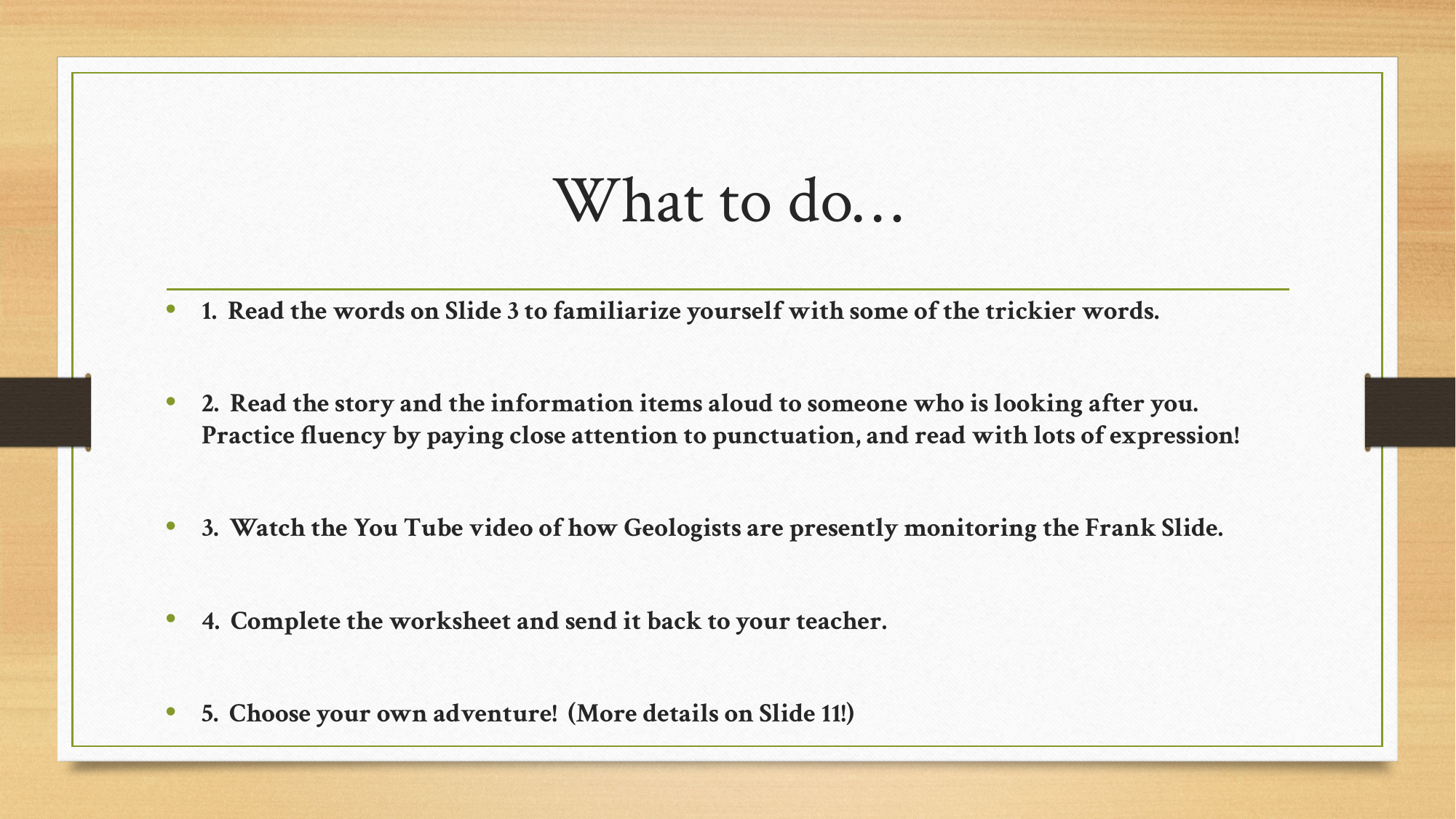

# What to do…
1.  Read the words on Slide 3 to familiarize yourself with some of the trickier words.

2.  Read the story and the information items aloud to someone who is looking after you. Practice fluency by paying close attention to punctuation, and read with lots of expression!

3.  Watch the You Tube video of how Geologists are presently monitoring the Frank Slide.

4.  Complete the worksheet and send it back to your teacher.

5.  Choose your own adventure!  (More details on Slide 11!)